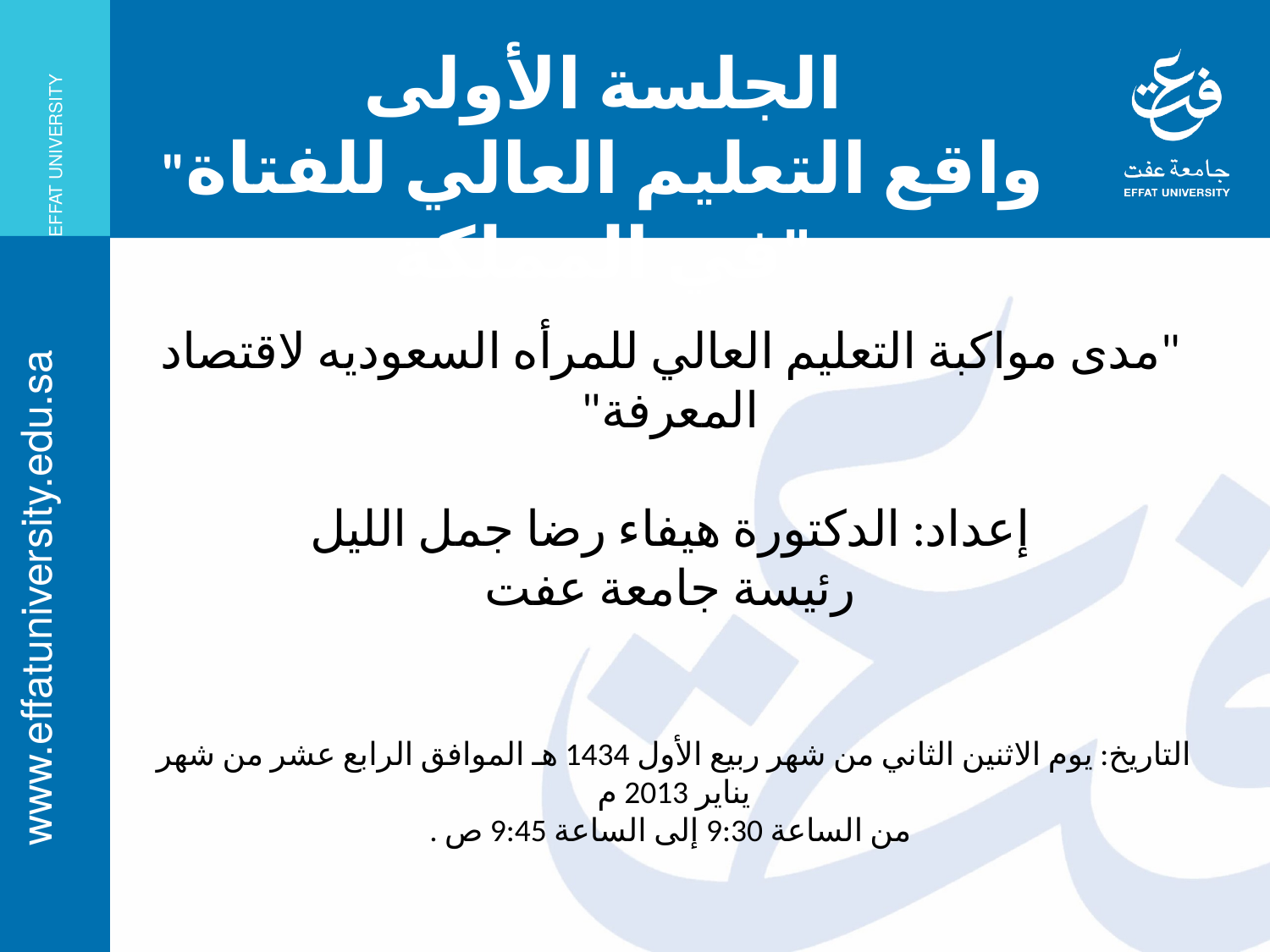

الجلسة الأولى
"واقع التعليم العالي للفتاة في المملكة"
#

"مدى مواكبة التعليم العالي للمرأه السعوديه لاقتصاد المعرفة"

إعداد: الدكتورة هيفاء رضا جمل الليل
رئيسة جامعة عفت

التاريخ: يوم الاثنين الثاني من شهر ربيع الأول 1434 هـ الموافق الرابع عشر من شهر  يناير 2013 م
من الساعة 9:30 إلى الساعة 9:45 ص .